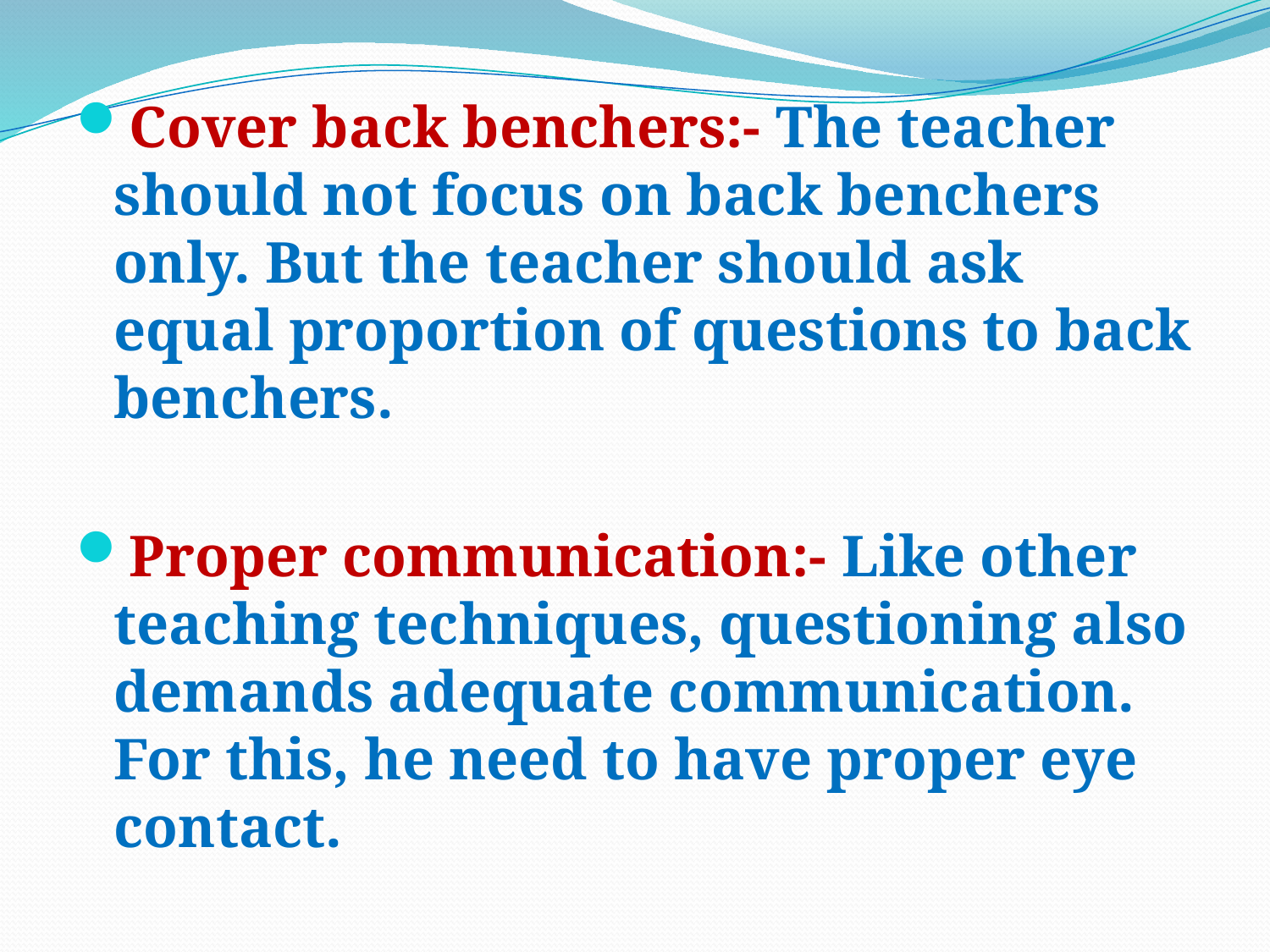

Cover back benchers:- The teacher should not focus on back benchers only. But the teacher should ask equal proportion of questions to back benchers.

Proper communication:- Like other teaching techniques, questioning also demands adequate communication. For this, he need to have proper eye contact.